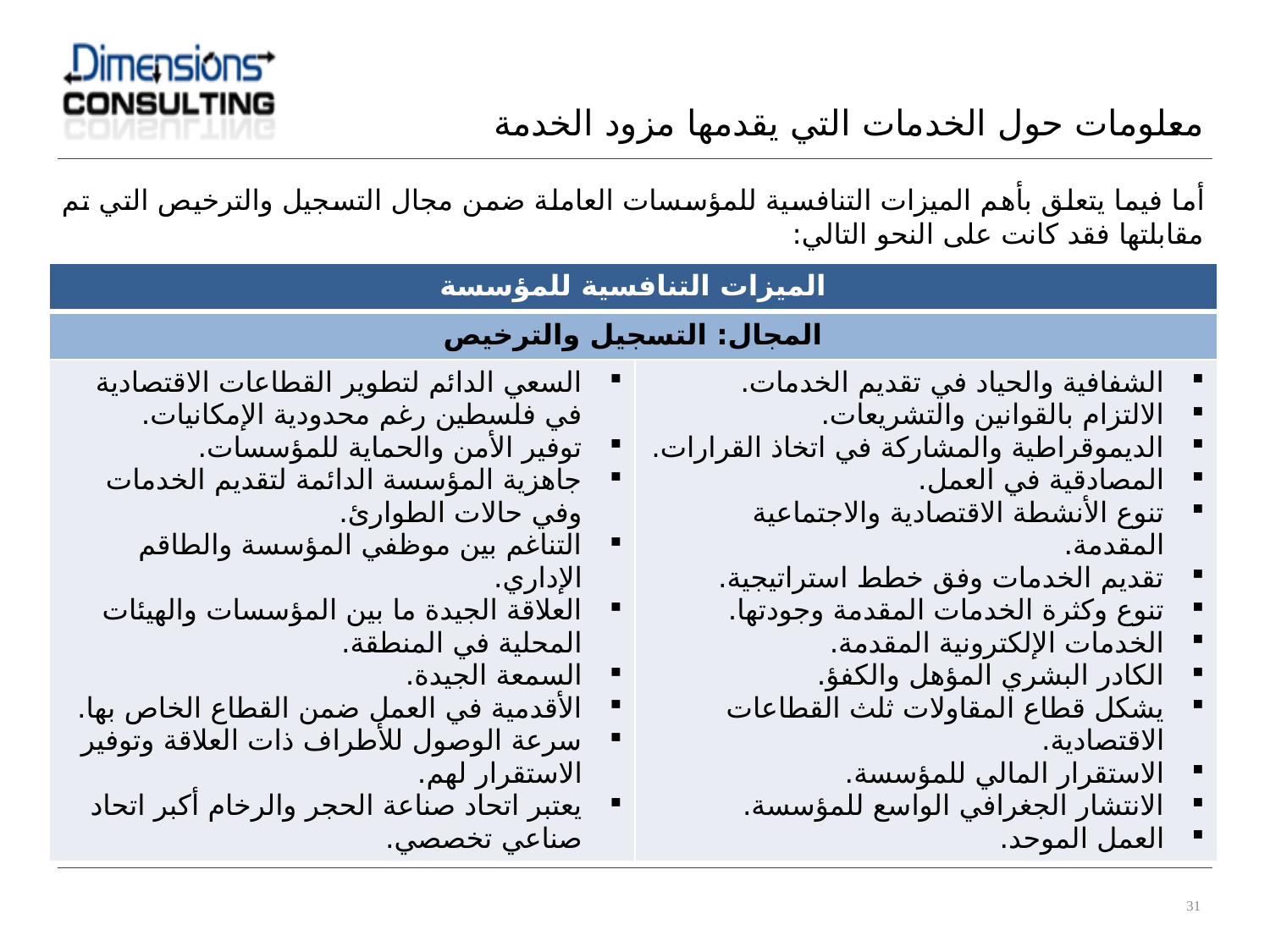

معلومات حول الخدمات التي يقدمها مزود الخدمة
أما فيما يتعلق بأهم الميزات التنافسية للمؤسسات العاملة ضمن مجال التسجيل والترخيص التي تم مقابلتها فقد كانت على النحو التالي:

| الميزات التنافسية للمؤسسة |  |
| --- | --- |
| المجال: التسجيل والترخيص |  |
| السعي الدائم لتطوير القطاعات الاقتصادية في فلسطين رغم محدودية الإمكانيات. توفير الأمن والحماية للمؤسسات. جاهزية المؤسسة الدائمة لتقديم الخدمات وفي حالات الطوارئ. التناغم بين موظفي المؤسسة والطاقم الإداري. العلاقة الجيدة ما بين المؤسسات والهيئات المحلية في المنطقة. السمعة الجيدة. الأقدمية في العمل ضمن القطاع الخاص بها. سرعة الوصول للأطراف ذات العلاقة وتوفير الاستقرار لهم. يعتبر اتحاد صناعة الحجر والرخام أكبر اتحاد صناعي تخصصي. | الشفافية والحياد في تقديم الخدمات. الالتزام بالقوانين والتشريعات. الديموقراطية والمشاركة في اتخاذ القرارات. المصادقية في العمل. تنوع الأنشطة الاقتصادية والاجتماعية المقدمة. تقديم الخدمات وفق خطط استراتيجية. تنوع وكثرة الخدمات المقدمة وجودتها. الخدمات الإلكترونية المقدمة. الكادر البشري المؤهل والكفؤ. يشكل قطاع المقاولات ثلث القطاعات الاقتصادية. الاستقرار المالي للمؤسسة. الانتشار الجغرافي الواسع للمؤسسة. العمل الموحد. |